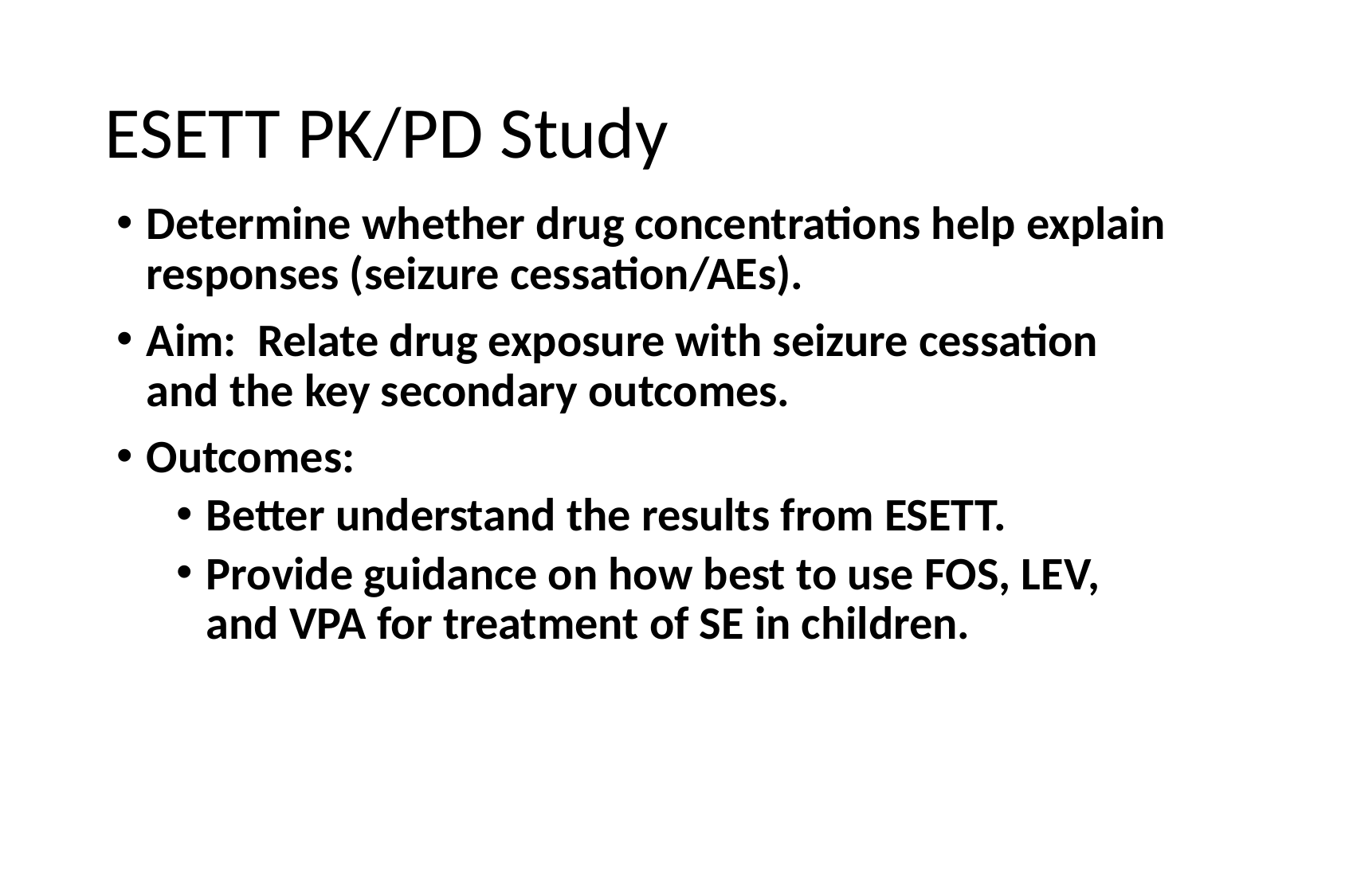

# ESETT PK/PD Study
Determine whether drug concentrations help explain responses (seizure cessation/AEs).
Aim:  Relate drug exposure with seizure cessation and the key secondary outcomes.
Outcomes:
Better understand the results from ESETT.
Provide guidance on how best to use FOS, LEV, and VPA for treatment of SE in children.